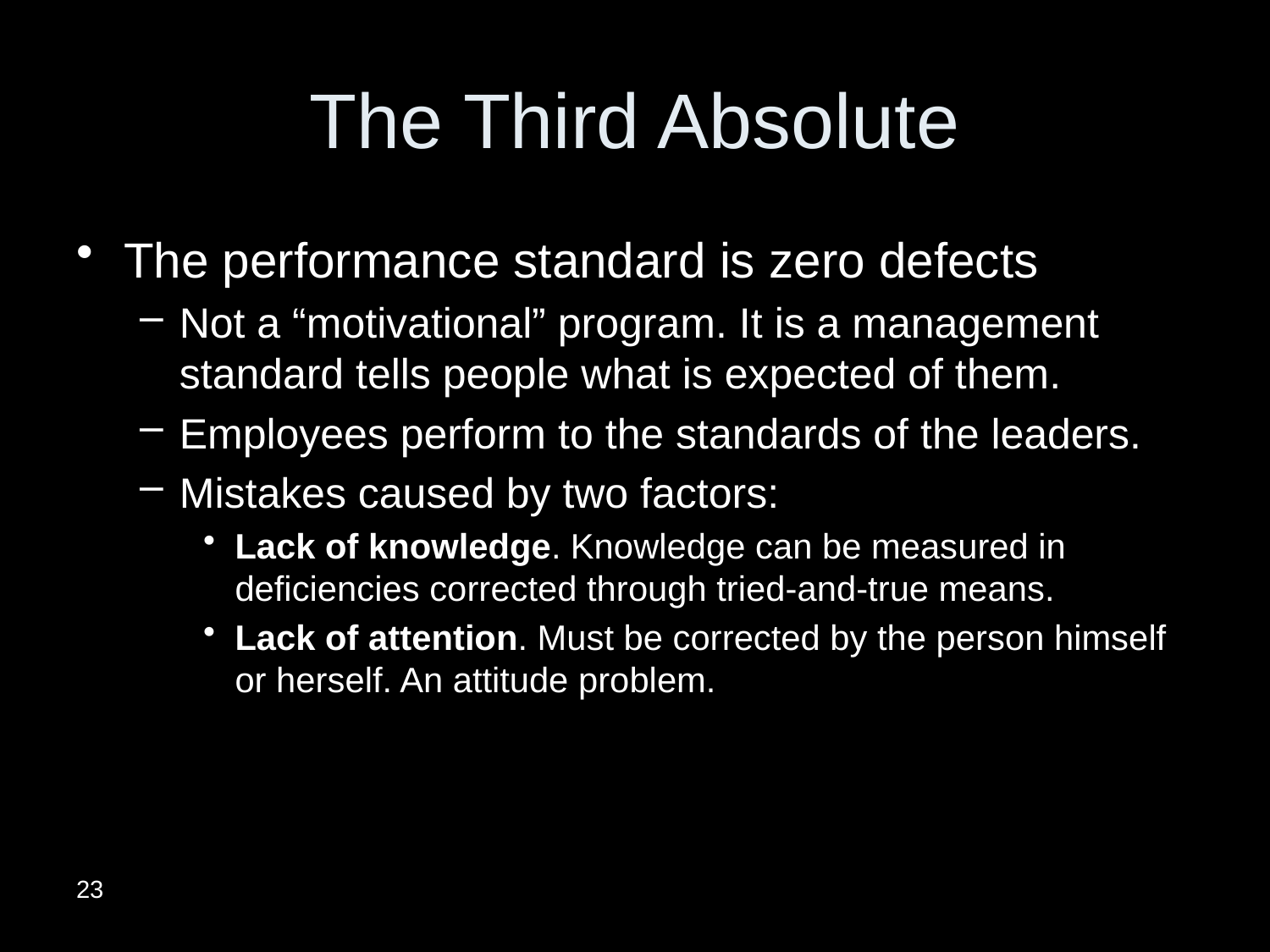

# The Third Absolute
The performance standard is zero defects
Not a “motivational” program. It is a management standard tells people what is expected of them.
Employees perform to the standards of the leaders.
Mistakes caused by two factors:
Lack of knowledge. Knowledge can be measured in deficiencies corrected through tried-and-true means.
Lack of attention. Must be corrected by the person himself or herself. An attitude problem.
23